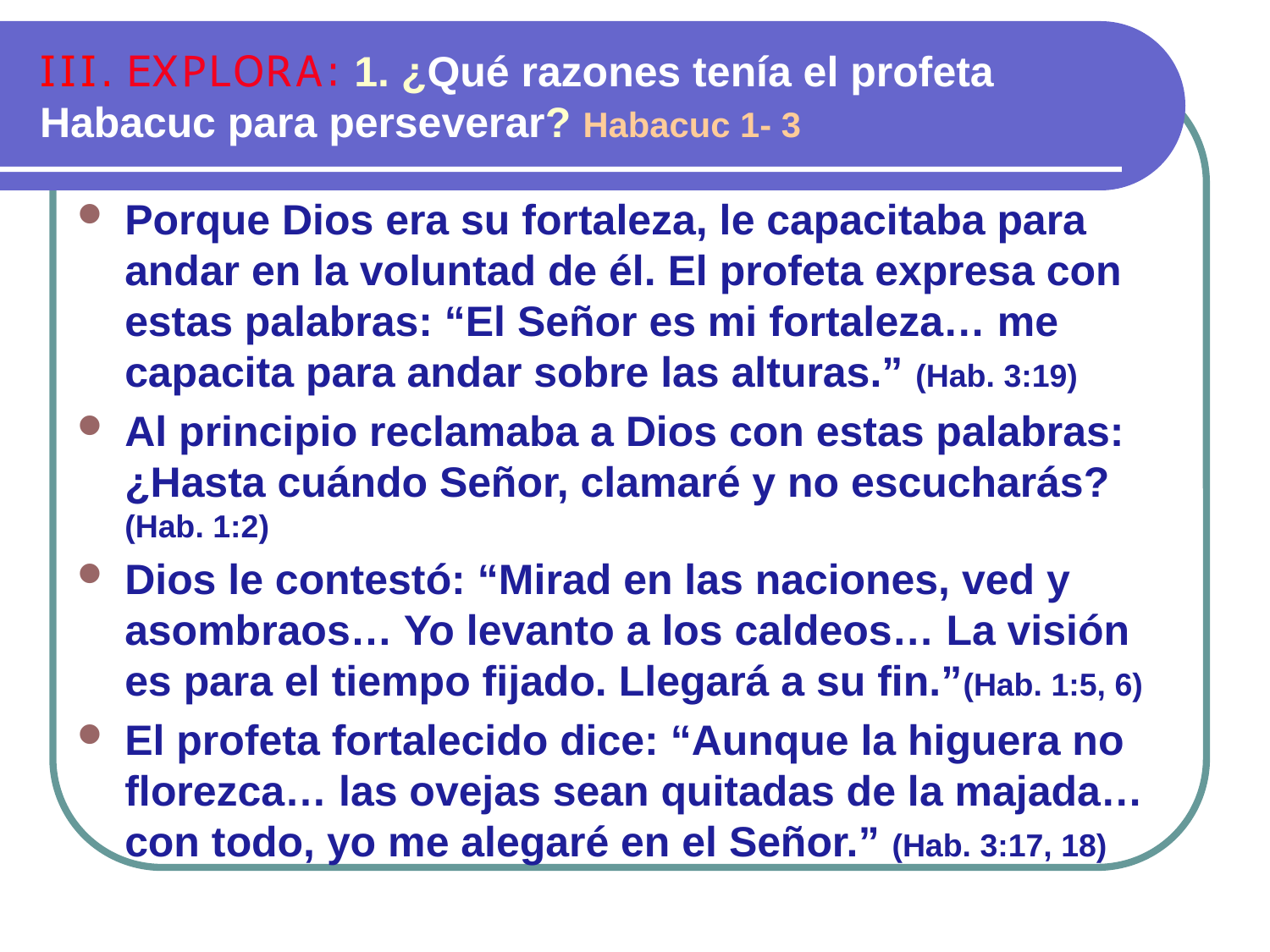

# III. EXPLORA: 1. ¿Qué razones tenía el profeta Habacuc para perseverar? Habacuc 1- 3
Porque Dios era su fortaleza, le capacitaba para andar en la voluntad de él. El profeta expresa con estas palabras: “El Señor es mi fortaleza… me capacita para andar sobre las alturas.” (Hab. 3:19)
Al principio reclamaba a Dios con estas palabras: ¿Hasta cuándo Señor, clamaré y no escucharás? (Hab. 1:2)
Dios le contestó: “Mirad en las naciones, ved y asombraos… Yo levanto a los caldeos… La visión es para el tiempo fijado. Llegará a su fin.”(Hab. 1:5, 6)
El profeta fortalecido dice: “Aunque la higuera no florezca… las ovejas sean quitadas de la majada… con todo, yo me alegaré en el Señor.” (Hab. 3:17, 18)